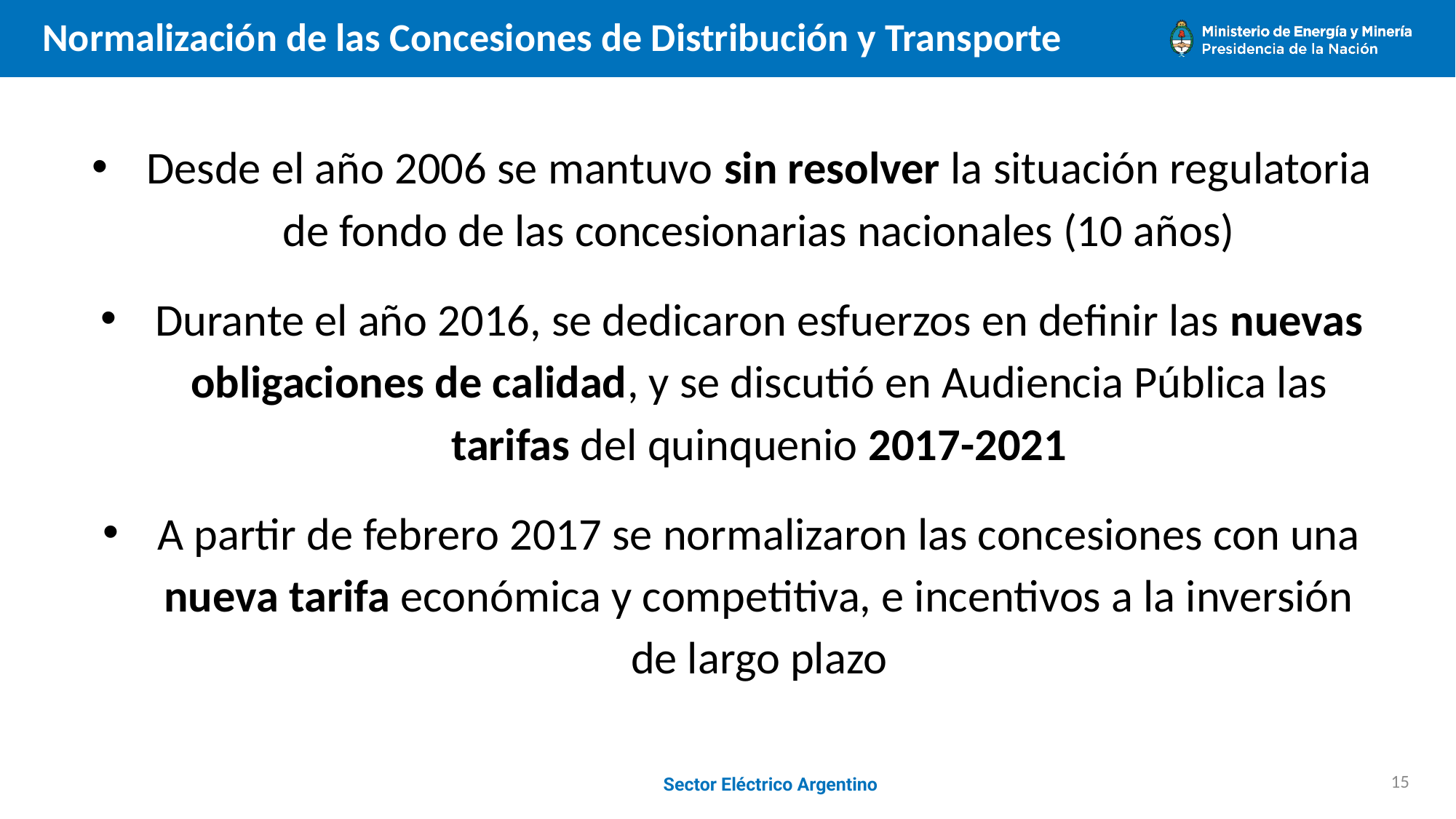

# Normalización de las Concesiones de Distribución y Transporte
Desde el año 2006 se mantuvo sin resolver la situación regulatoria de fondo de las concesionarias nacionales (10 años)
Durante el año 2016, se dedicaron esfuerzos en definir las nuevas obligaciones de calidad, y se discutió en Audiencia Pública las tarifas del quinquenio 2017-2021
A partir de febrero 2017 se normalizaron las concesiones con una nueva tarifa económica y competitiva, e incentivos a la inversión de largo plazo
Sector Eléctrico Argentino
15